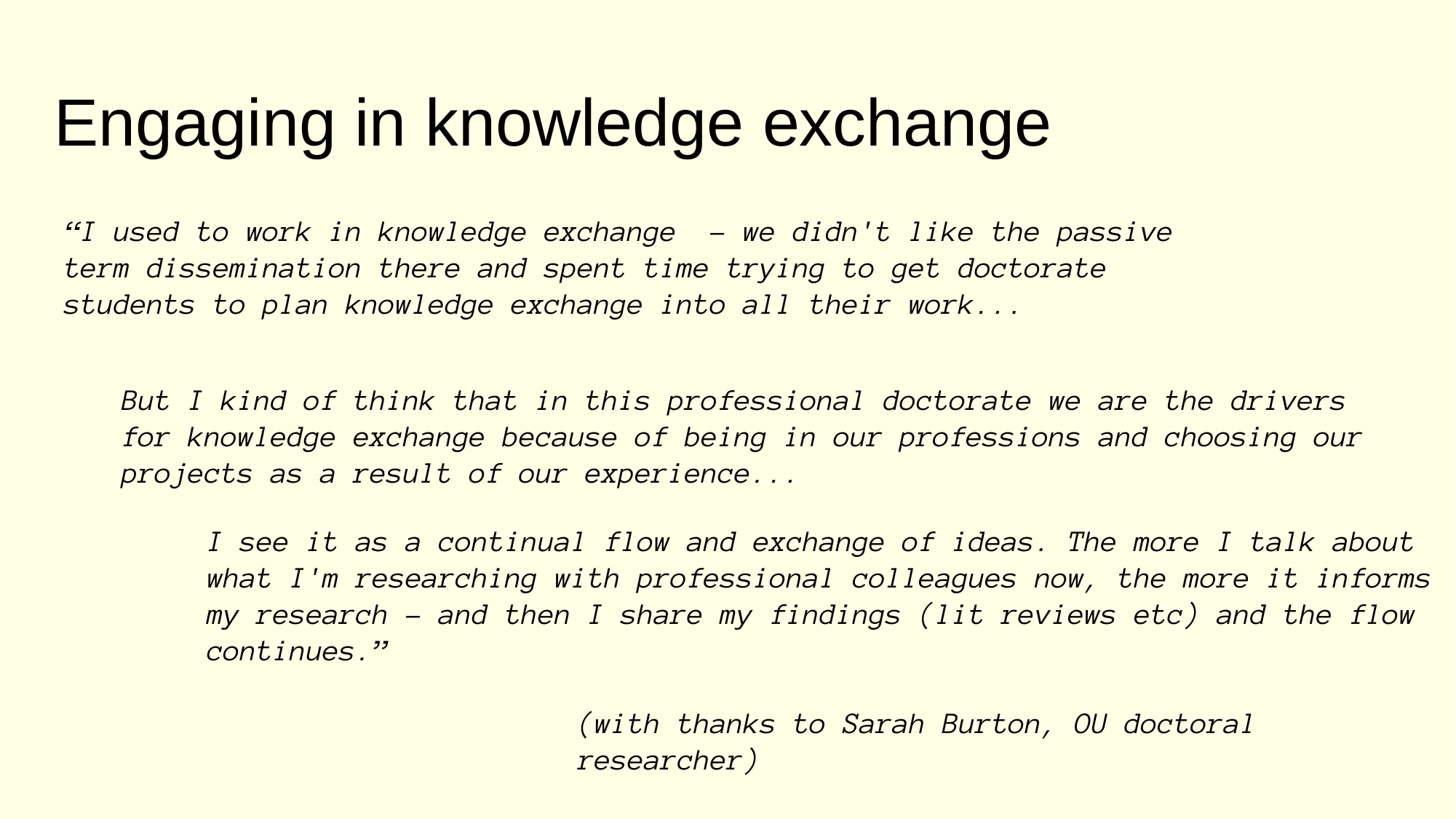

# Engaging in knowledge exchange
“I used to work in knowledge exchange  - we didn't like the passive term dissemination there and spent time trying to get doctorate students to plan knowledge exchange into all their work...

But I kind of think that in this professional doctorate we are the drivers for knowledge exchange because of being in our professions and choosing our projects as a result of our experience...
I see it as a continual flow and exchange of ideas. The more I talk about what I'm researching with professional colleagues now, the more it informs my research - and then I share my findings (lit reviews etc) and the flow continues.”

(with thanks to Sarah Burton, OU doctoral researcher)